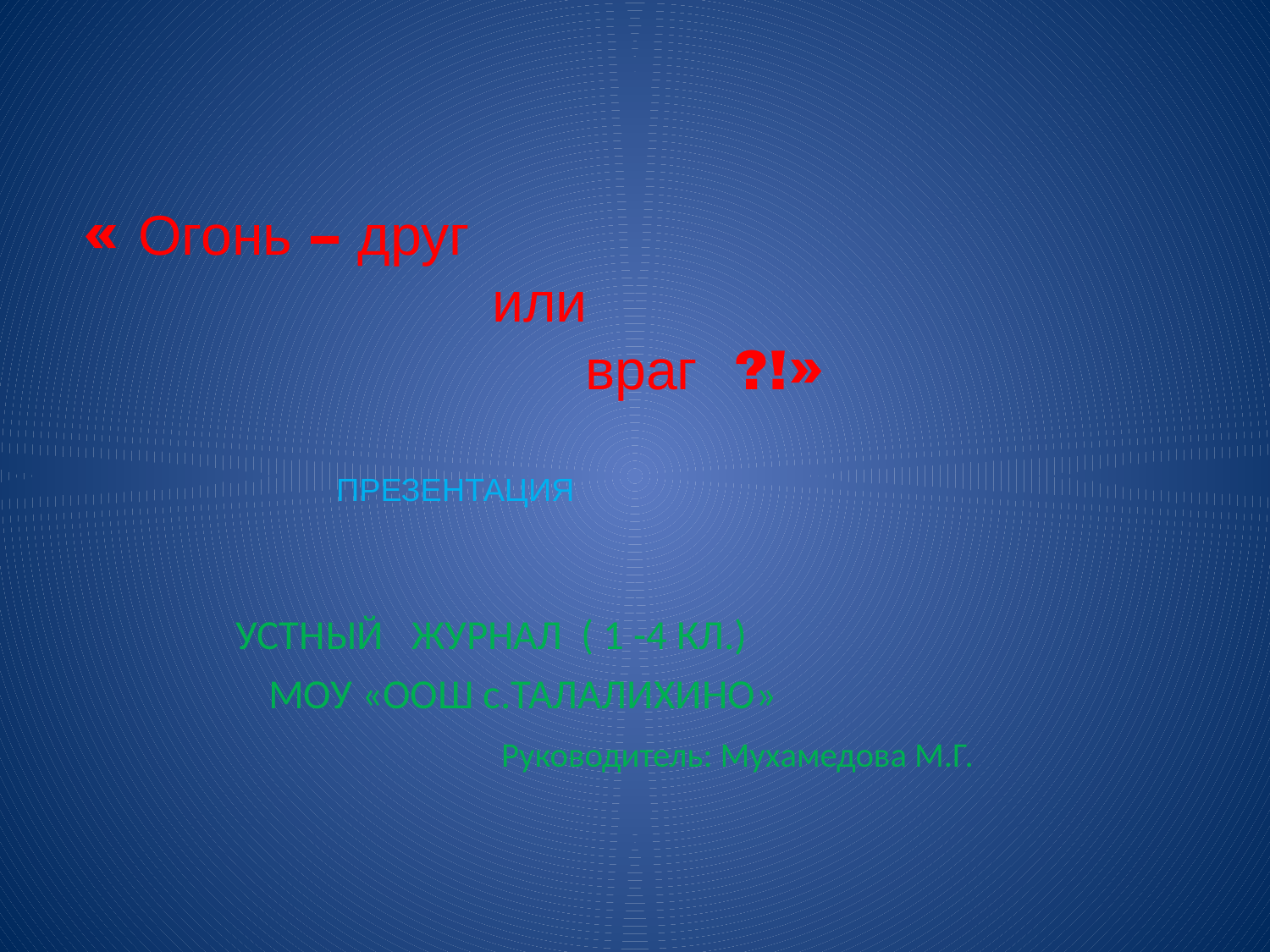

# « Огонь – друг или враг  ?!» ПРЕЗЕНТАЦИЯ
   УСТНЫЙ   ЖУРНАЛ  ( 1 -4 КЛ.)
       МОУ «ООШ с.ТАЛАЛИХИНО»
                                Руководитель: Мухамедова М.Г.